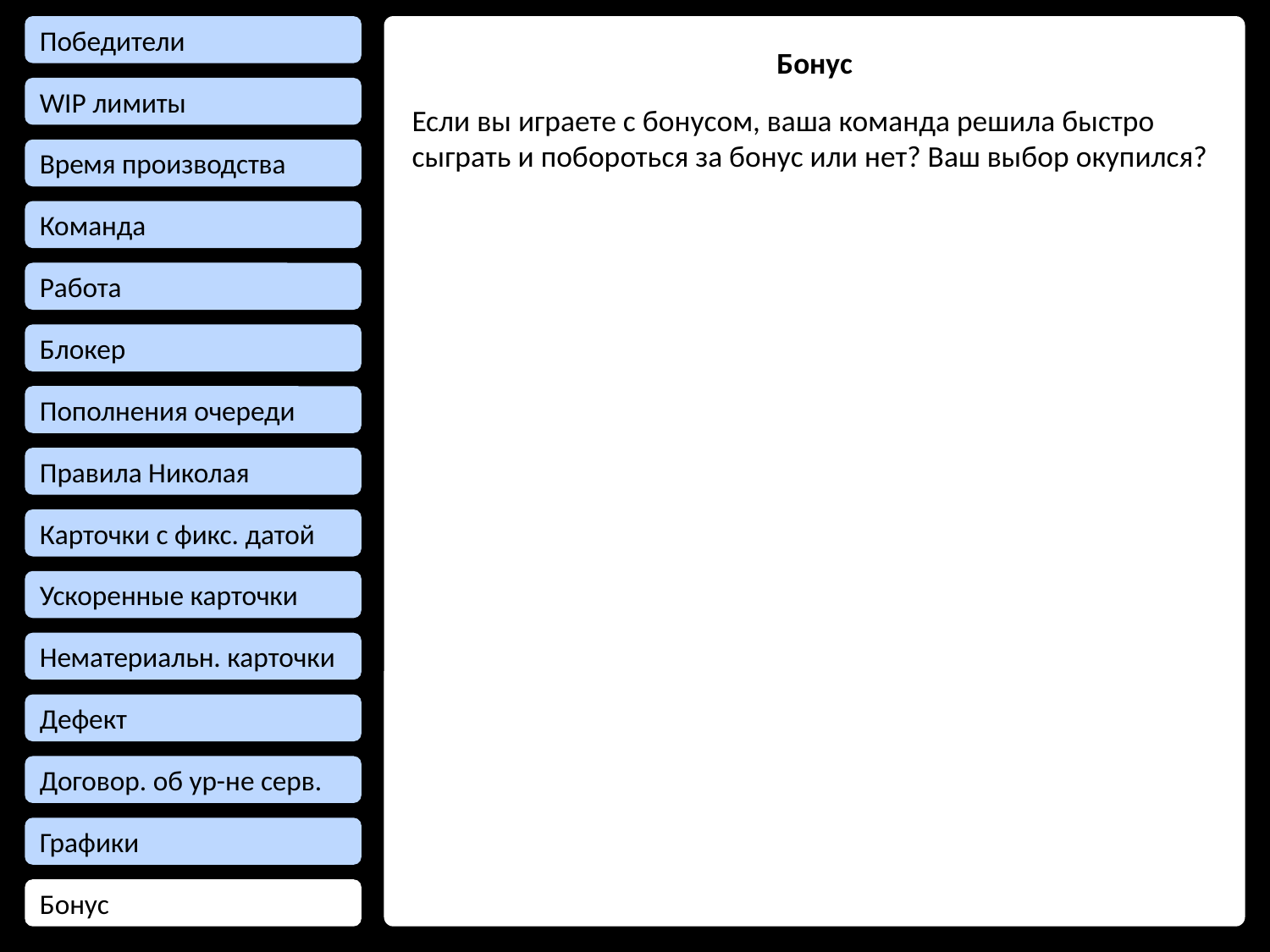

Победители
Бонус
Если вы играете с бонусом, ваша команда решила быстро сыграть и побороться за бонус или нет? Ваш выбор окупился?
WIP лимиты
Время производства
Команда
Работа
Блокер
Пополнения очереди
Правила Николая
Карточки с фикс. датой
Ускоренные карточки
Нематериальн. карточки
Дефект
Договор. об ур-не серв.
Графики
Бонус